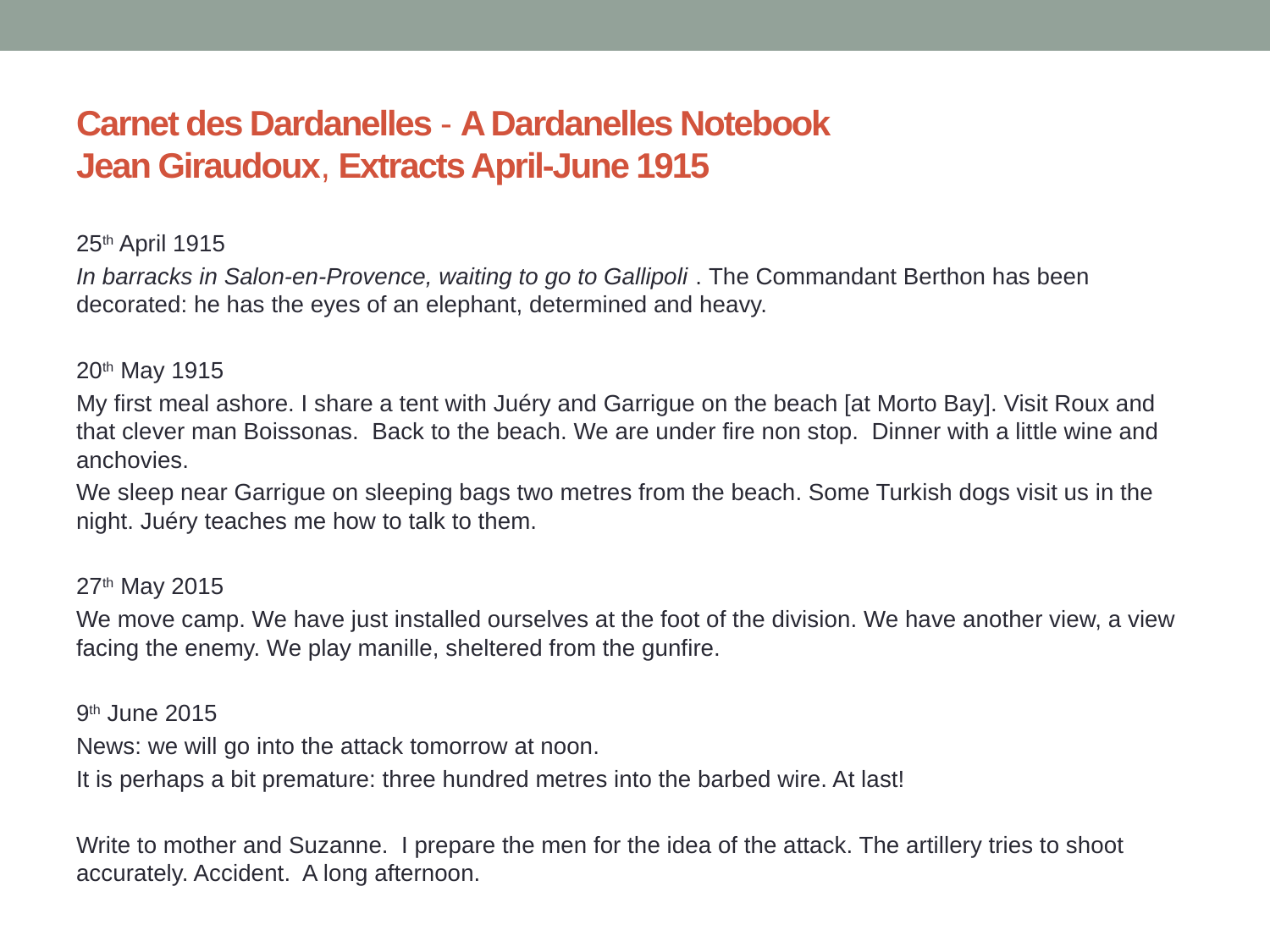

# Carnet des Dardanelles - A Dardanelles Notebook Jean Giraudoux, Extracts April-June 1915
25th April 1915
In barracks in Salon-en-Provence, waiting to go to Gallipoli . The Commandant Berthon has been decorated: he has the eyes of an elephant, determined and heavy.

20th May 1915
My first meal ashore. I share a tent with Juéry and Garrigue on the beach [at Morto Bay]. Visit Roux and that clever man Boissonas.  Back to the beach. We are under fire non stop.  Dinner with a little wine and anchovies.
We sleep near Garrigue on sleeping bags two metres from the beach. Some Turkish dogs visit us in the night. Juéry teaches me how to talk to them.

27th May 2015
We move camp. We have just installed ourselves at the foot of the division. We have another view, a view facing the enemy. We play manille, sheltered from the gunfire.

9th June 2015
News: we will go into the attack tomorrow at noon.
It is perhaps a bit premature: three hundred metres into the barbed wire. At last!

Write to mother and Suzanne.  I prepare the men for the idea of the attack. The artillery tries to shoot accurately. Accident.  A long afternoon.